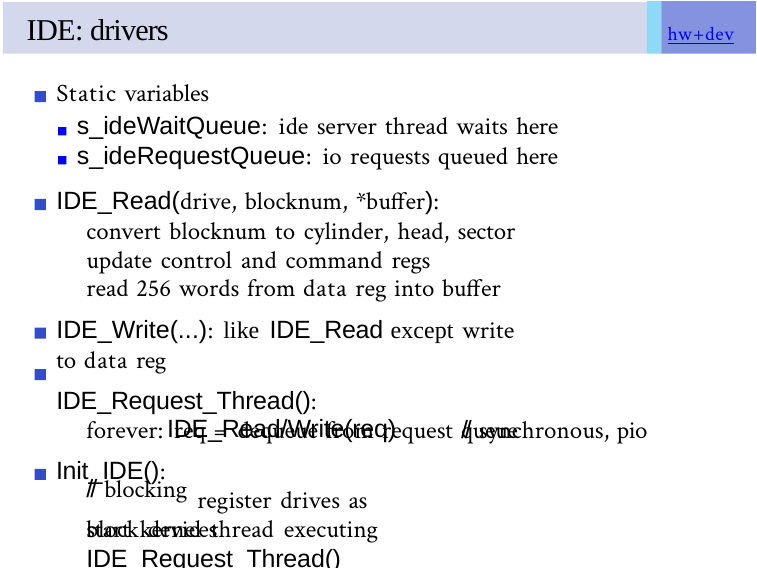

# IDE: drivers
hw+dev
Static variables
s_ideWaitQueue: ide server thread waits here
s_ideRequestQueue: io requests queued here
IDE_Read(drive, blocknum, *buffer):
convert blocknum to cylinder, head, sector update control and command regs
read 256 words from data reg into buffer
IDE_Write(...): like IDE_Read except write to data reg
IDE_Request_Thread():
forever: req = dequeue from request queue	// blocking

IDE_Read/Write(req) Init_IDE():
register drives as block devices
// synchronous, pio

start kernel thread executing IDE_Request_Thread()